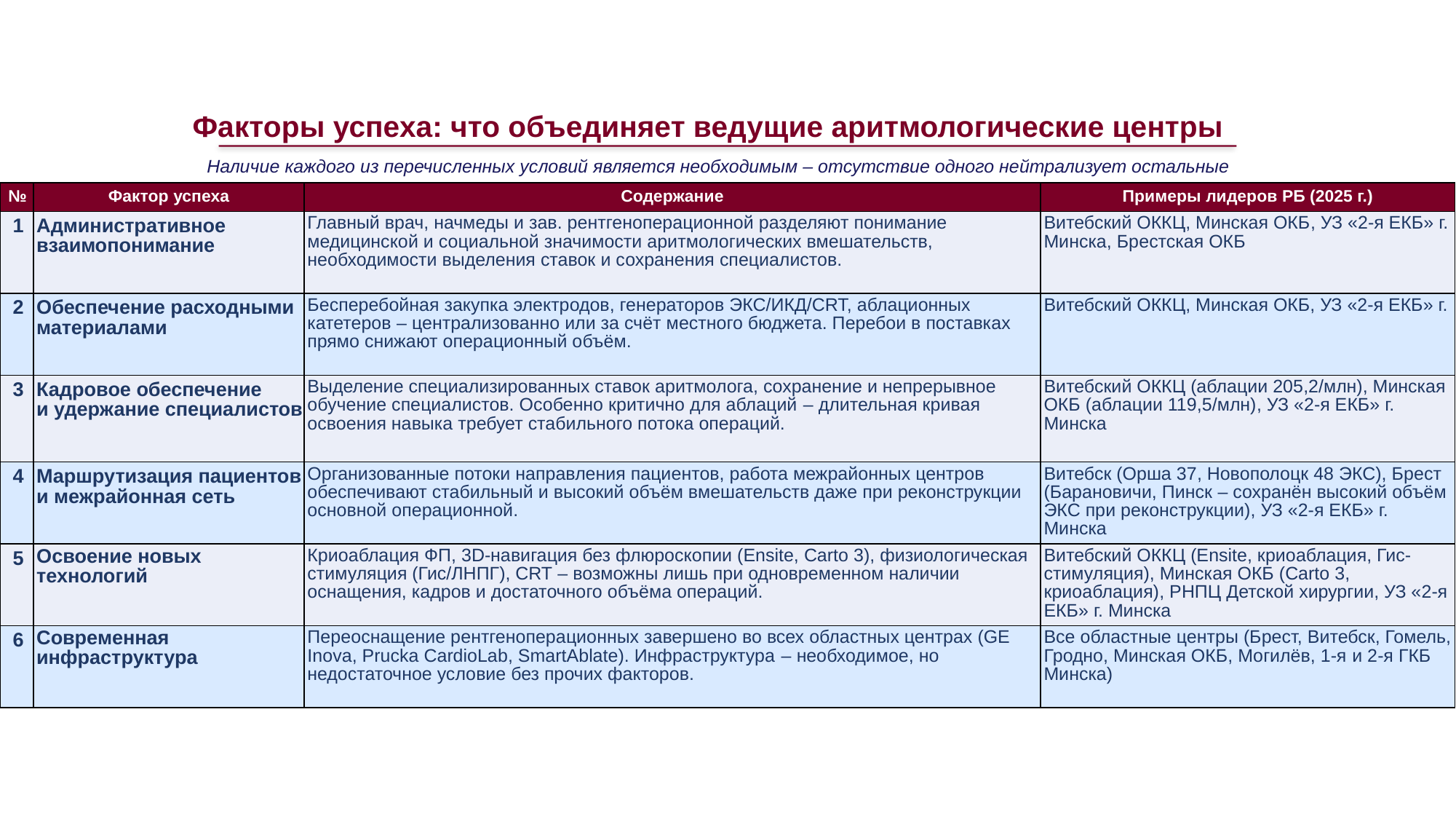

Факторы успеха: что объединяет ведущие аритмологические центры

Наличие каждого из перечисленных условий является необходимым – отсутствие одного нейтрализует остальные
| № | Фактор успеха | Содержание | Примеры лидеров РБ (2025 г.) |
| --- | --- | --- | --- |
| 1 | Административное взаимопонимание | Главный врач, начмеды и зав. рентгеноперационной разделяют понимание медицинской и социальной значимости аритмологических вмешательств, необходимости выделения ставок и сохранения специалистов. | Витебский ОККЦ, Минская ОКБ, УЗ «2-я ЕКБ» г. Минска, Брестская ОКБ |
| 2 | Обеспечение расходными материалами | Бесперебойная закупка электродов, генераторов ЭКС/ИКД/CRT, аблационных катетеров – централизованно или за счёт местного бюджета. Перебои в поставках прямо снижают операционный объём. | Витебский ОККЦ, Минская ОКБ, УЗ «2-я ЕКБ» г. |
| 3 | Кадровое обеспечение и удержание специалистов | Выделение специализированных ставок аритмолога, сохранение и непрерывное обучение специалистов. Особенно критично для аблаций – длительная кривая освоения навыка требует стабильного потока операций. | Витебский ОККЦ (аблации 205,2/млн), Минская ОКБ (аблации 119,5/млн), УЗ «2-я ЕКБ» г. Минска |
| 4 | Маршрутизация пациентов и межрайонная сеть | Организованные потоки направления пациентов, работа межрайонных центров обеспечивают стабильный и высокий объём вмешательств даже при реконструкции основной операционной. | Витебск (Орша 37, Новополоцк 48 ЭКС), Брест (Барановичи, Пинск – сохранён высокий объём ЭКС при реконструкции), УЗ «2-я ЕКБ» г. Минска |
| 5 | Освоение новых технологий | Криоаблация ФП, 3D-навигация без флюроскопии (Ensite, Carto 3), физиологическая стимуляция (Гис/ЛНПГ), CRT – возможны лишь при одновременном наличии оснащения, кадров и достаточного объёма операций. | Витебский ОККЦ (Ensite, криоаблация, Гис-стимуляция), Минская ОКБ (Carto 3, криоаблация), РНПЦ Детской хирургии, УЗ «2-я ЕКБ» г. Минска |
| 6 | Современная инфраструктура | Переоснащение рентгеноперационных завершено во всех областных центрах (GE Inova, Prucka CardioLab, SmartAblate). Инфраструктура – необходимое, но недостаточное условие без прочих факторов. | Все областные центры (Брест, Витебск, Гомель, Гродно, Минская ОКБ, Могилёв, 1-я и 2-я ГКБ Минска) |